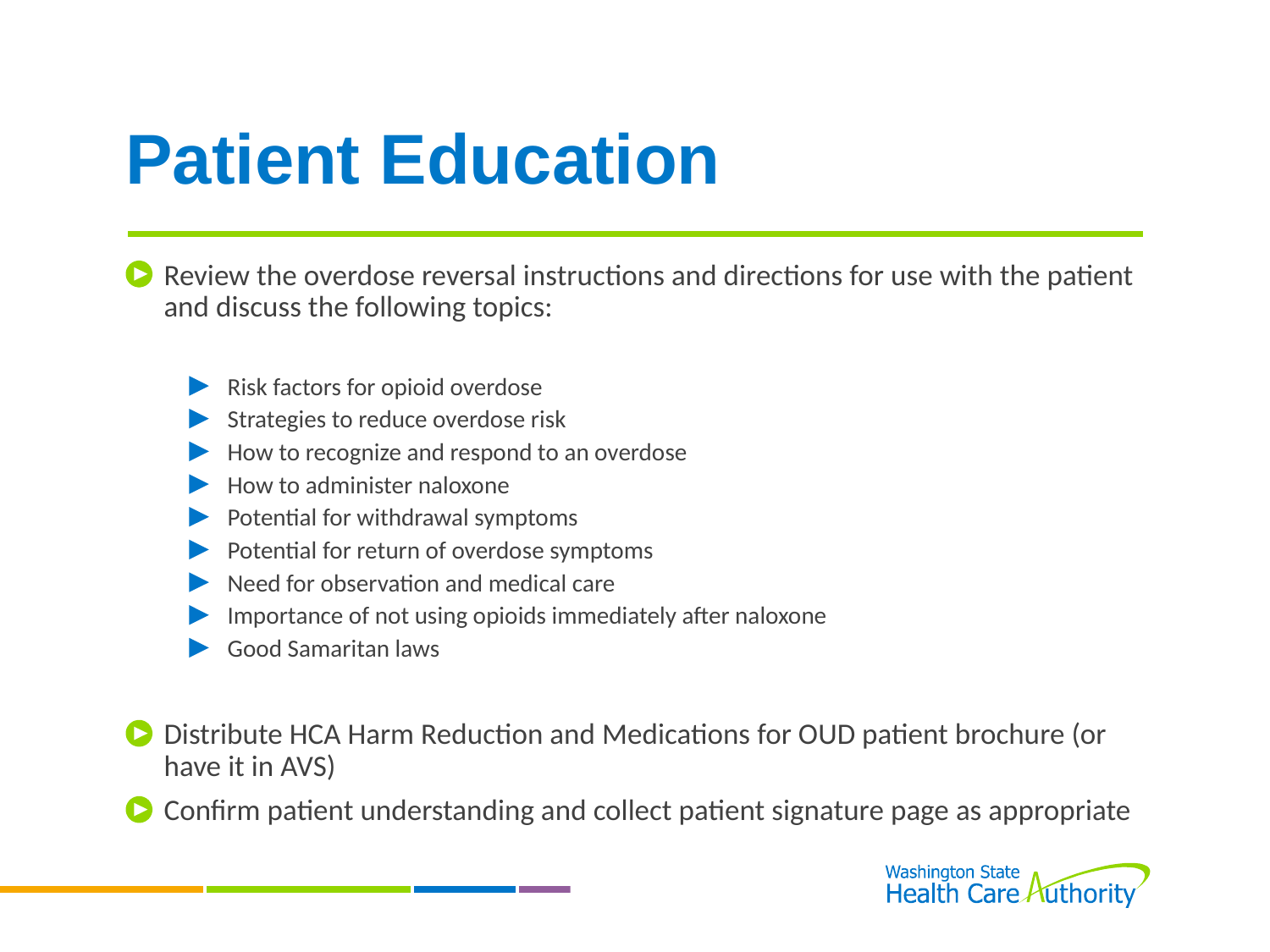

# Patient Education
Review the overdose reversal instructions and directions for use with the patient and discuss the following topics:

Risk factors for opioid overdose
Strategies to reduce overdose risk
How to recognize and respond to an overdose
How to administer naloxone
Potential for withdrawal symptoms
Potential for return of overdose symptoms
Need for observation and medical care
Importance of not using opioids immediately after naloxone
Good Samaritan laws

Distribute HCA Harm Reduction and Medications for OUD patient brochure (or have it in AVS)
Confirm patient understanding and collect patient signature page as appropriate